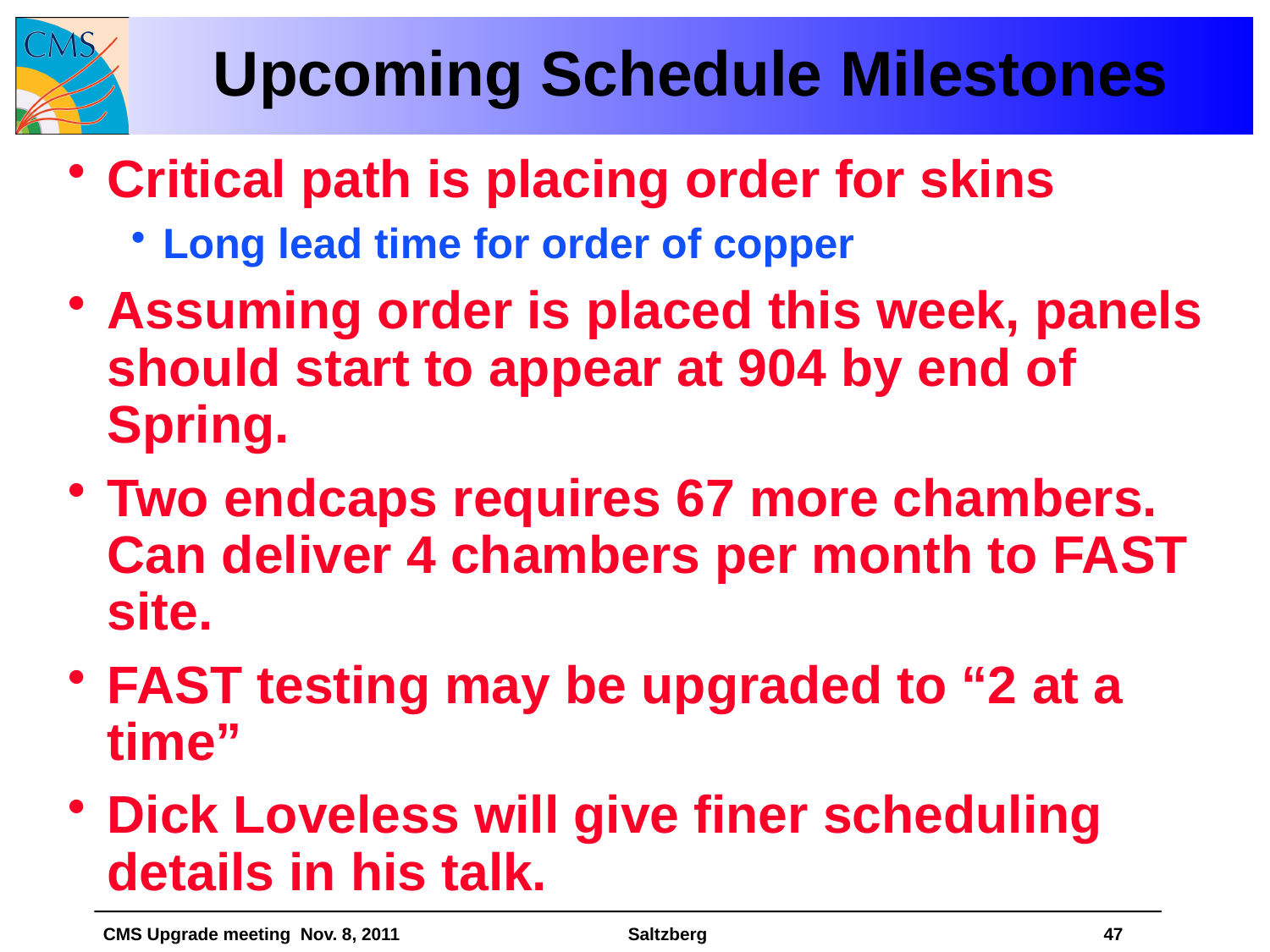

# Upcoming Schedule Milestones
Critical path is placing order for skins
Long lead time for order of copper
Assuming order is placed this week, panels should start to appear at 904 by end of Spring.
Two endcaps requires 67 more chambers. Can deliver 4 chambers per month to FAST site.
FAST testing may be upgraded to “2 at a time”
Dick Loveless will give finer scheduling details in his talk.